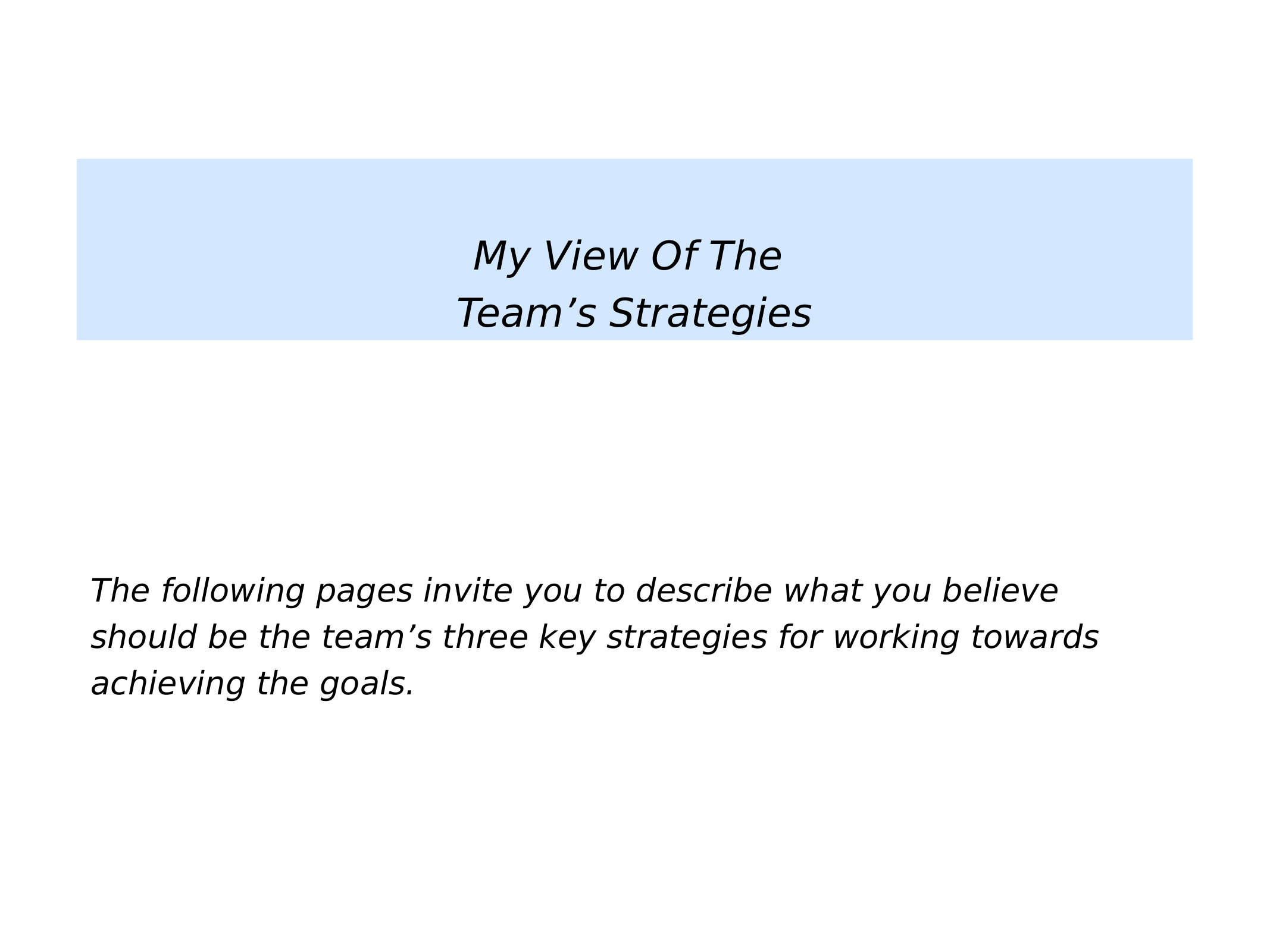

My View Of The
Team’s Strategies
The following pages invite you to describe what you believe should be the team’s three key strategies for working towards achieving the goals.